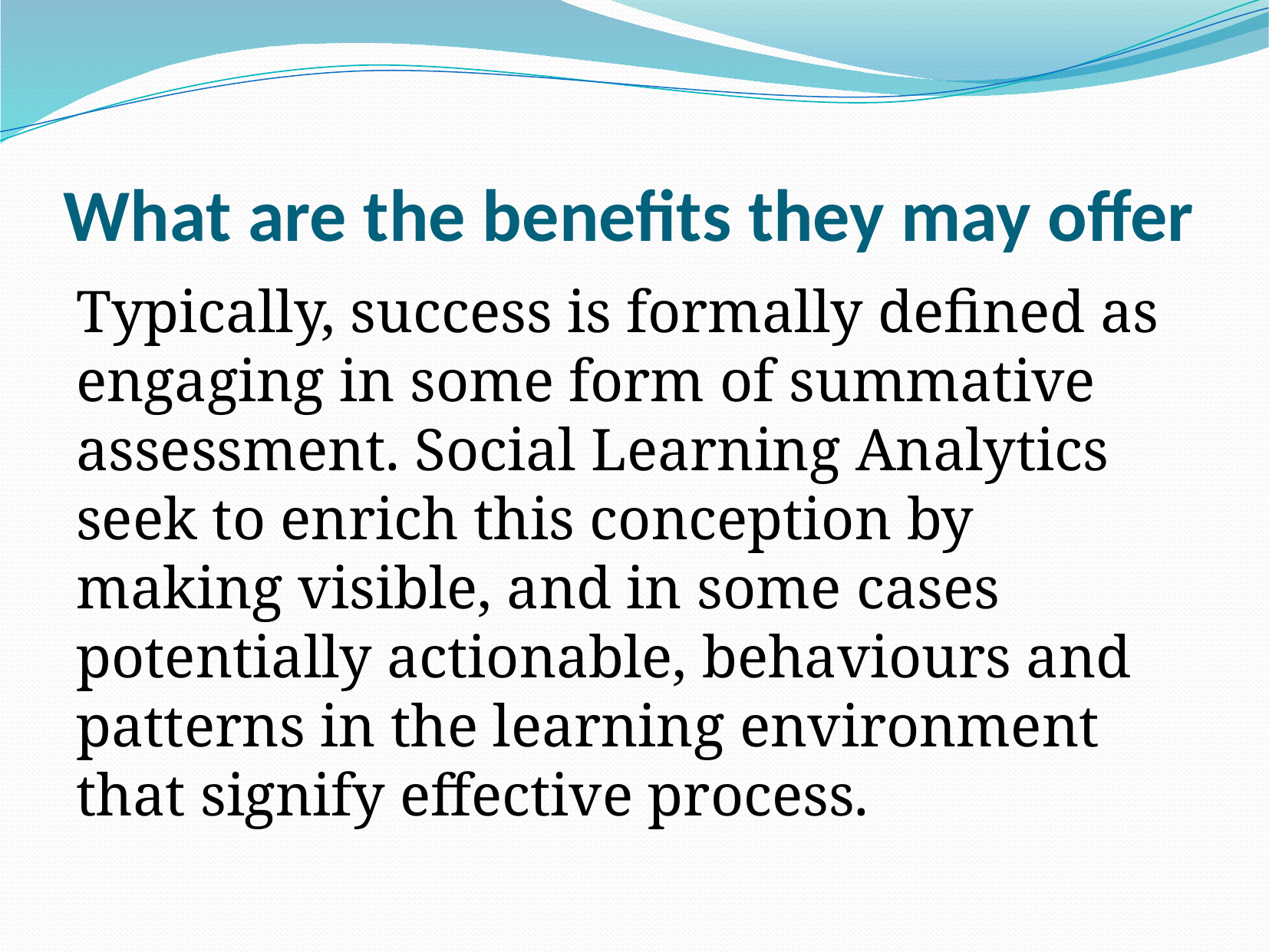

# What are the benefits they may offer
Typically, success is formally defined as engaging in some form of summative assessment. Social Learning Analytics seek to enrich this conception by making visible, and in some cases potentially actionable, behaviours and patterns in the learning environment that signify effective process.